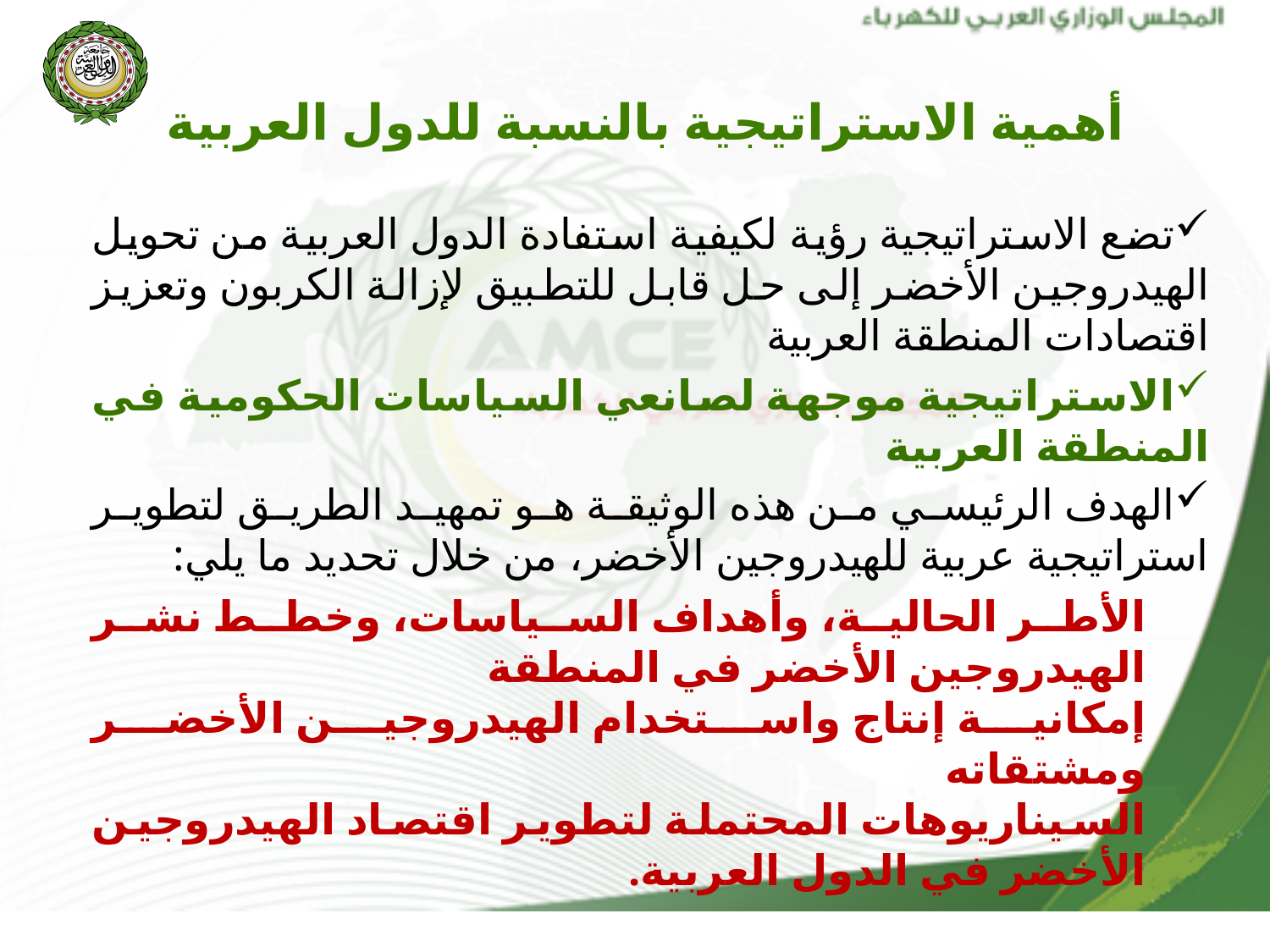

أهمية الاستراتيجية بالنسبة للدول العربية
تضع الاستراتيجية رؤية لكيفية استفادة الدول العربية من تحويل الهيدروجين الأخضر إلى حل قابل للتطبيق لإزالة الكربون وتعزيز اقتصادات المنطقة العربية
الاستراتيجية موجهة لصانعي السياسات الحكومية في المنطقة العربية
الهدف الرئيسي من هذه الوثيقة هو تمهيد الطريق لتطوير استراتيجية عربية للهيدروجين الأخضر، من خلال تحديد ما يلي:

الأطر الحالية، وأهداف السياسات، وخطط نشر الهيدروجين الأخضر في المنطقة
إمكانية إنتاج واستخدام الهيدروجين الأخضر ومشتقاته
السيناريوهات المحتملة لتطوير اقتصاد الهيدروجين الأخضر في الدول العربية.